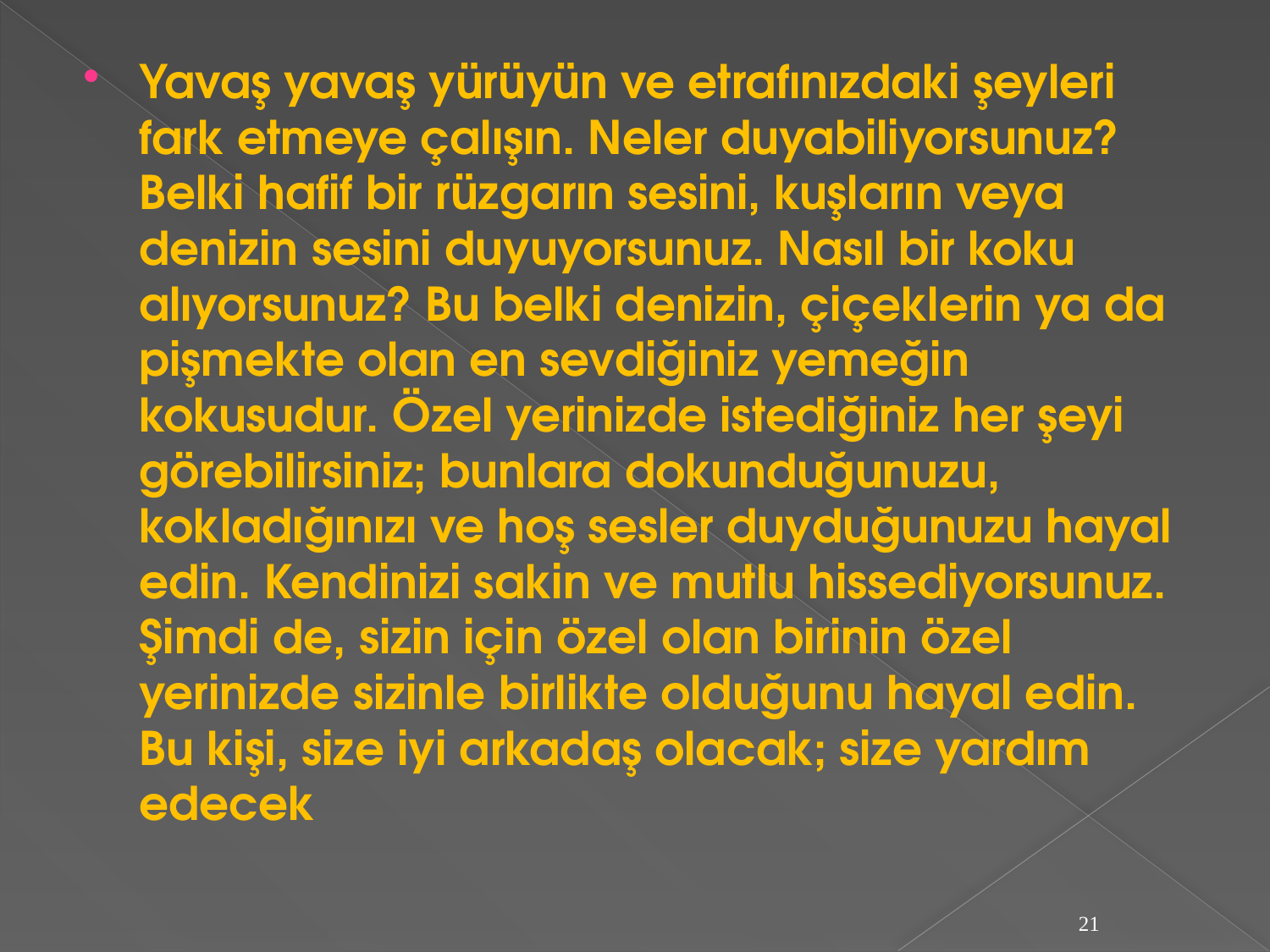

#
Yavaş yavaş yürüyün ve etrafınızdaki şeyleri fark etmeye çalışın. Neler duyabiliyorsunuz? Belki hafif bir rüzgarın sesini, kuşların veya denizin sesini duyuyorsunuz. Nasıl bir koku alıyorsunuz? Bu belki denizin, çiçeklerin ya da pişmekte olan en sevdiğiniz yemeğin kokusudur. Özel yerinizde istediğiniz her şeyi görebilirsiniz; bunlara dokunduğunuzu, kokladığınızı ve hoş sesler duyduğunuzu hayal edin. Kendinizi sakin ve mutlu hissediyorsunuz.
Şimdi de, sizin için özel olan birinin özel yerinizde sizinle birlikte olduğunu hayal edin. Bu kişi, size iyi arkadaş olacak; size yardım edecek
21